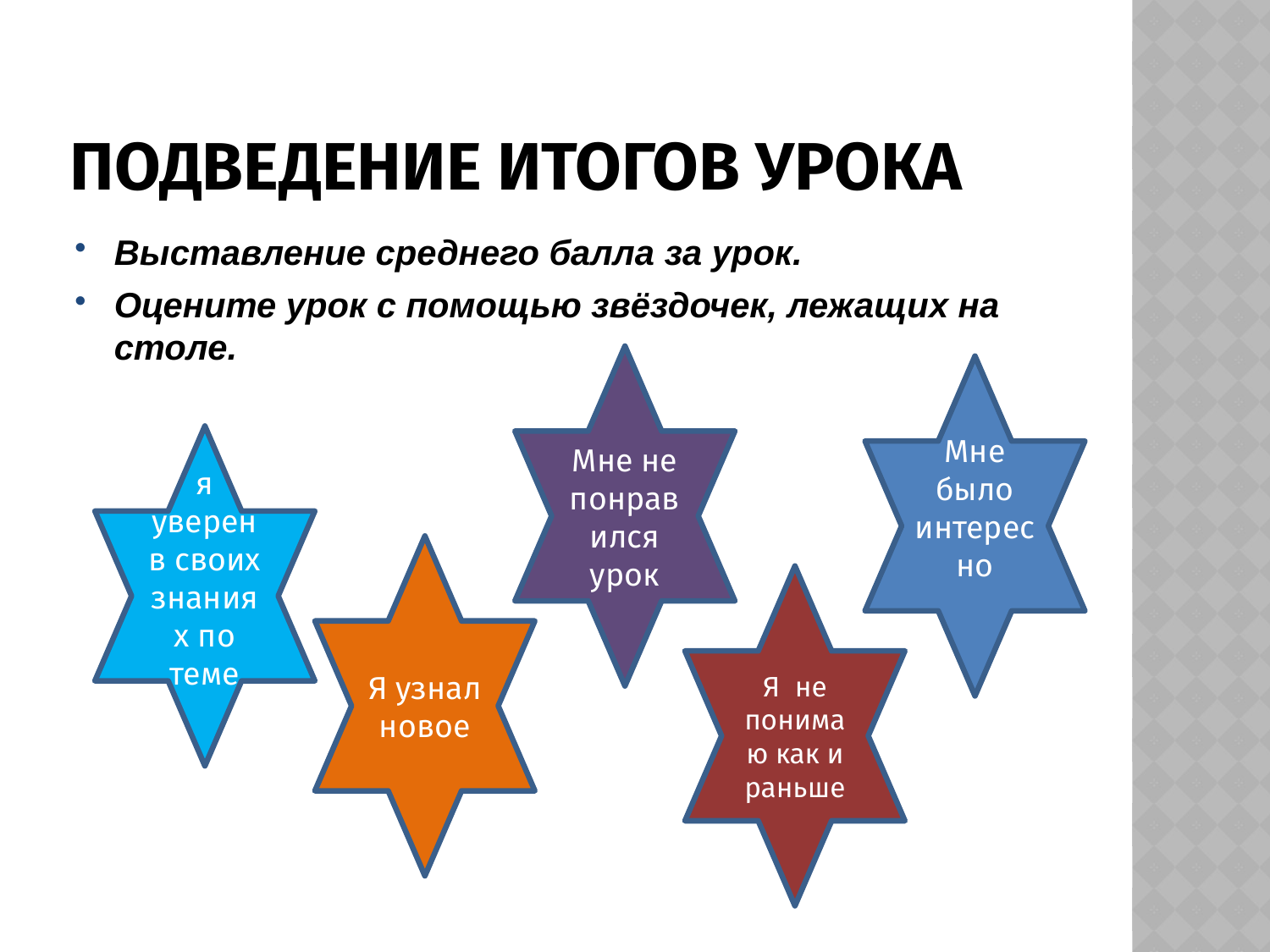

# Подведение итогов урока
Выставление среднего балла за урок.
Оцените урок с помощью звёздочек, лежащих на столе.
Мне не понравился урок
Мне было интересно

я уверен в своих знаниях по теме

Я узнал новое
Я  не понимаю как и раньше